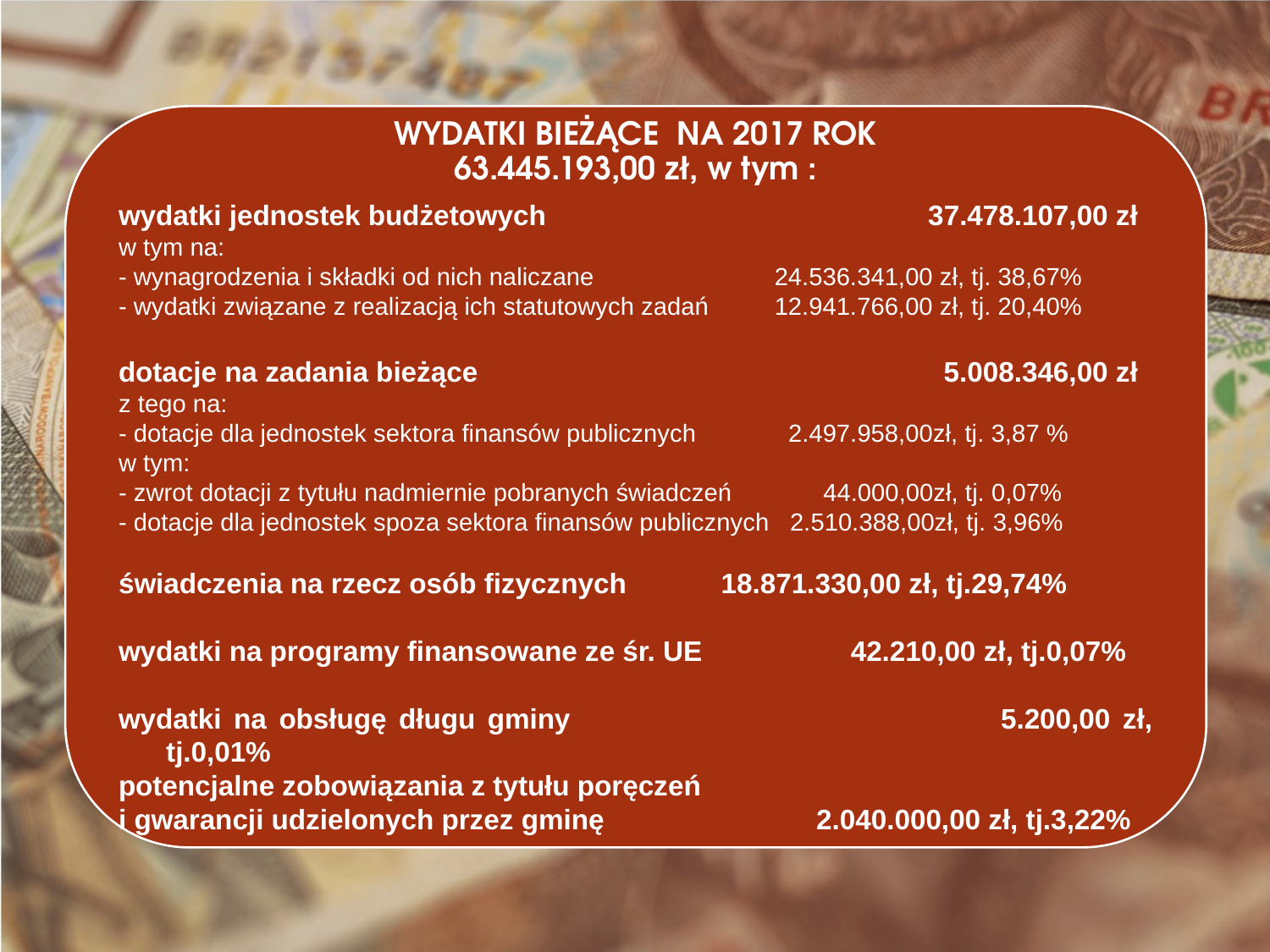

WYDATKI BIEŻĄCE  NA 2017 ROK
63.445.193,00 zł, w tym :
wydatki jednostek budżetowych  			37.478.107,00 zł
w tym na:
- wynagrodzenia i składki od nich naliczane  		   24.536.341,00 zł, tj. 38,67%
- wydatki związane z realizacją ich statutowych zadań  	   12.941.766,00 zł, tj. 20,40%

dotacje na zadania bieżące  				  5.008.346,00 zł
z tego na:
- dotacje dla jednostek sektora finansów publicznych 	     2.497.958,00zł, tj. 3,87 %
w tym:
- zwrot dotacji z tytułu nadmiernie pobranych świadczeń 	          44.000,00zł, tj. 0,07%
- dotacje dla jednostek spoza sektora finansów publicznych   2.510.388,00zł, tj. 3,96%

świadczenia na rzecz osób fizycznych 	      18.871.330,00 zł, tj.29,74%

wydatki na programy finansowane ze śr. UE                   42.210,00 zł, tj.0,07%

wydatki na obsługę długu gminy  		              5.200,00 zł, tj.0,01%
potencjalne zobowiązania z tytułu poręczeń
i gwarancji udzielonych przez gminę                           2.040.000,00 zł, tj.3,22%